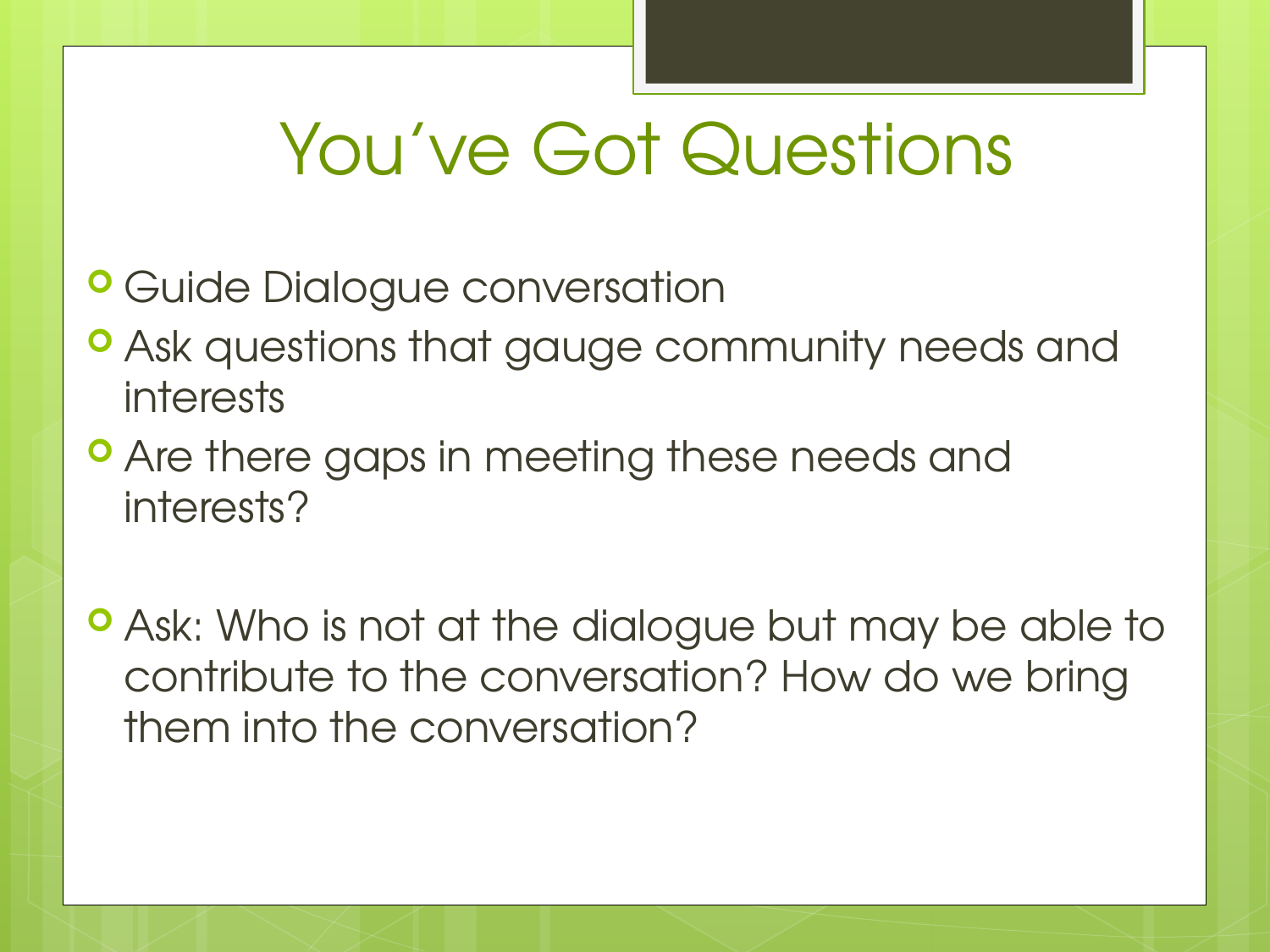

# You’ve Got Questions
Guide Dialogue conversation
Ask questions that gauge community needs and interests
Are there gaps in meeting these needs and interests?

Ask: Who is not at the dialogue but may be able to contribute to the conversation? How do we bring them into the conversation?